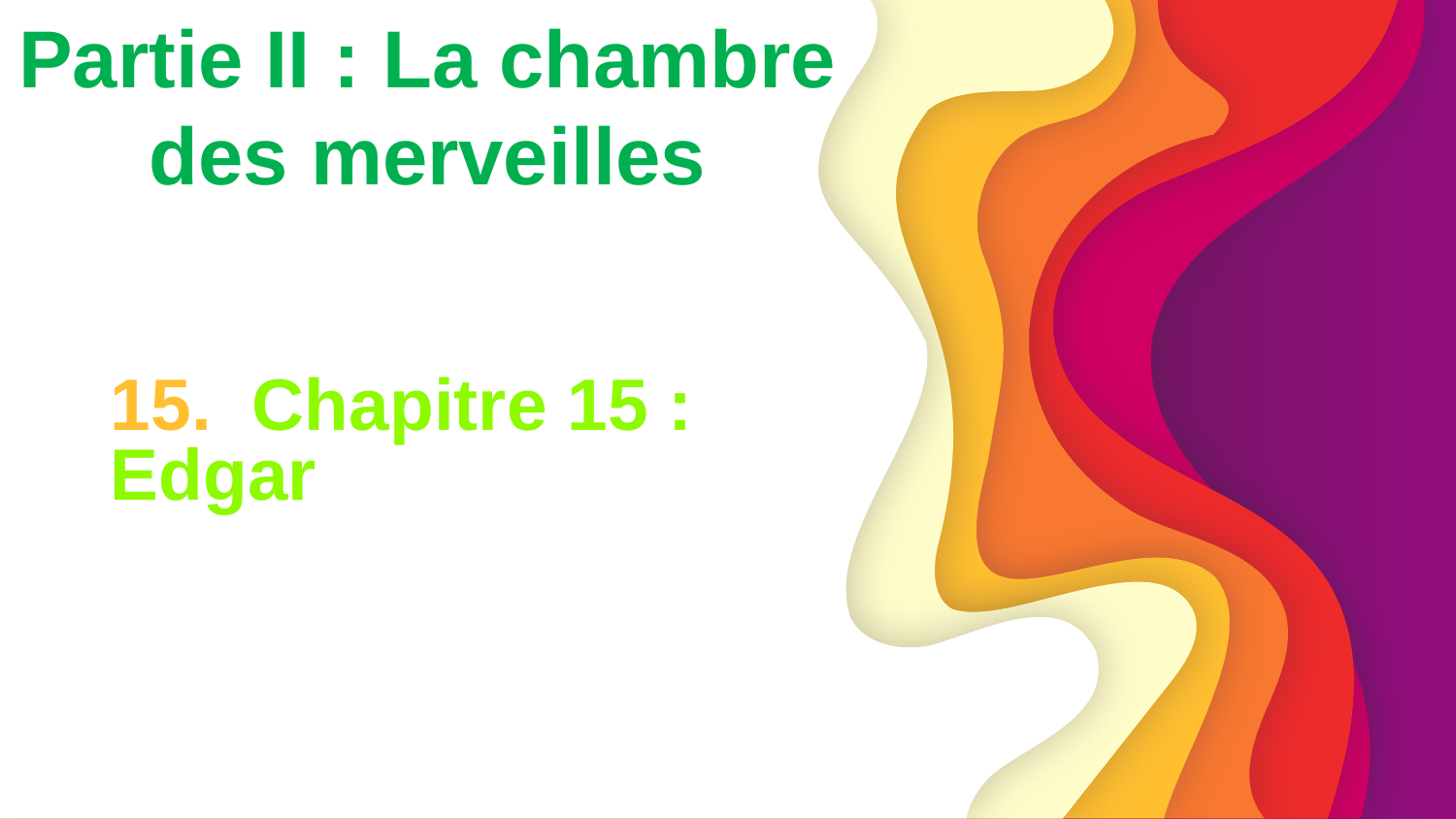

Partie II : La chambre des merveilles
# 15.  Chapitre 15 : Edgar